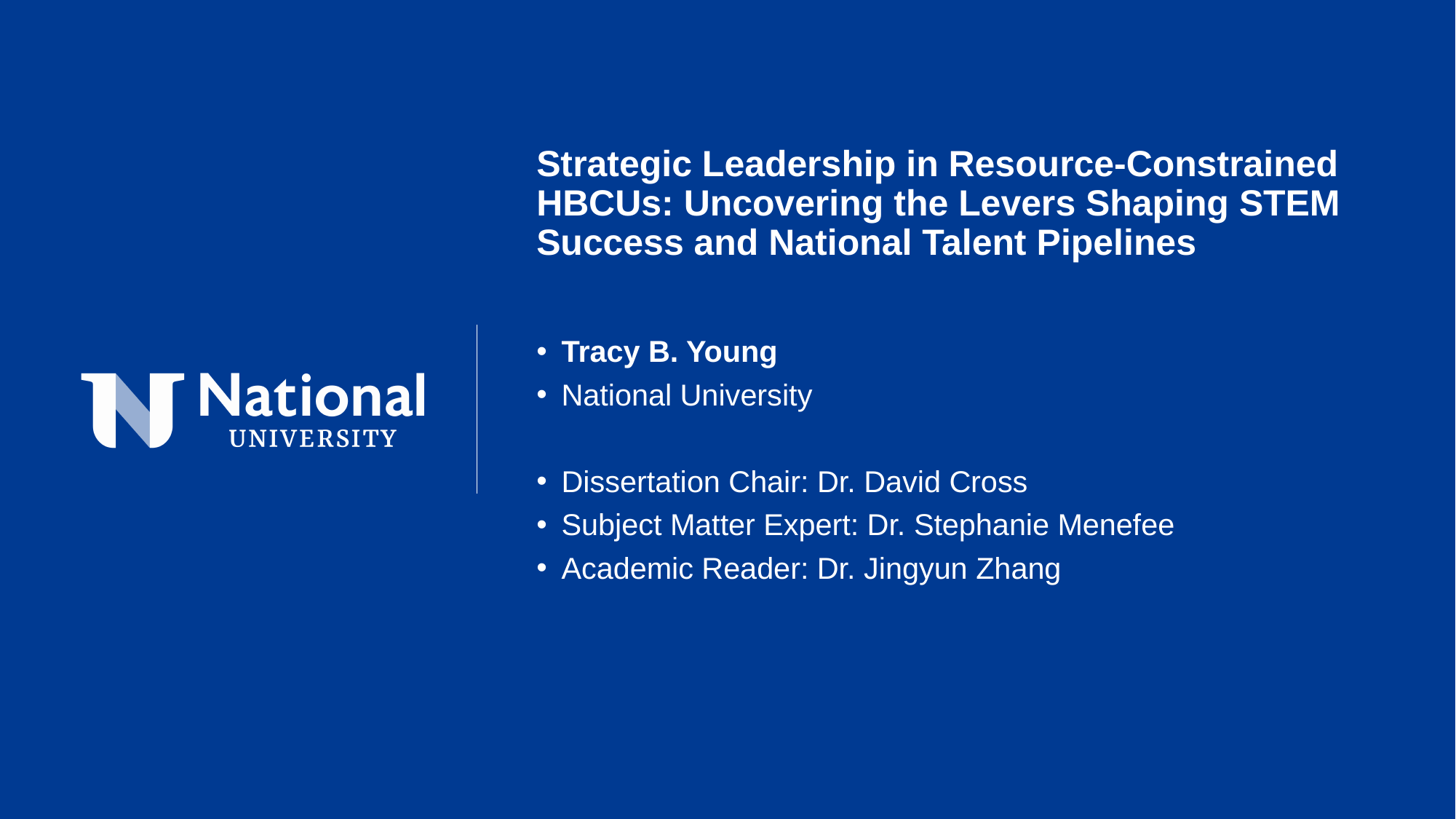

Strategic Leadership in Resource-Constrained HBCUs: Uncovering the Levers Shaping STEM Success and National Talent Pipelines

Tracy B. Young
National University

Dissertation Chair: Dr. David Cross
Subject Matter Expert: Dr. Stephanie Menefee
Academic Reader: Dr. Jingyun Zhang